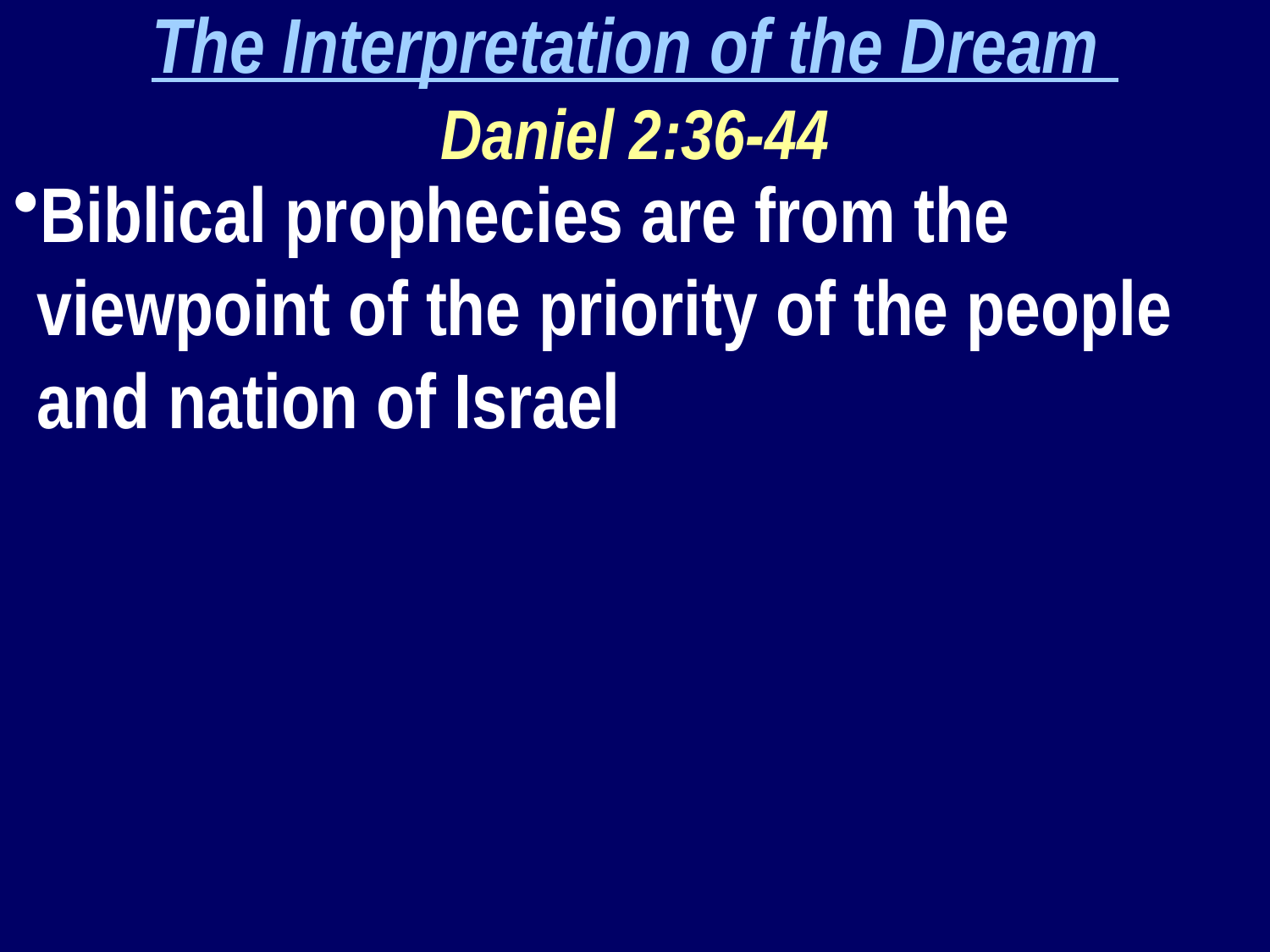

The Interpretation of the Dream
Daniel 2:36-44
Biblical prophecies are from the viewpoint of the priority of the people and nation of Israel